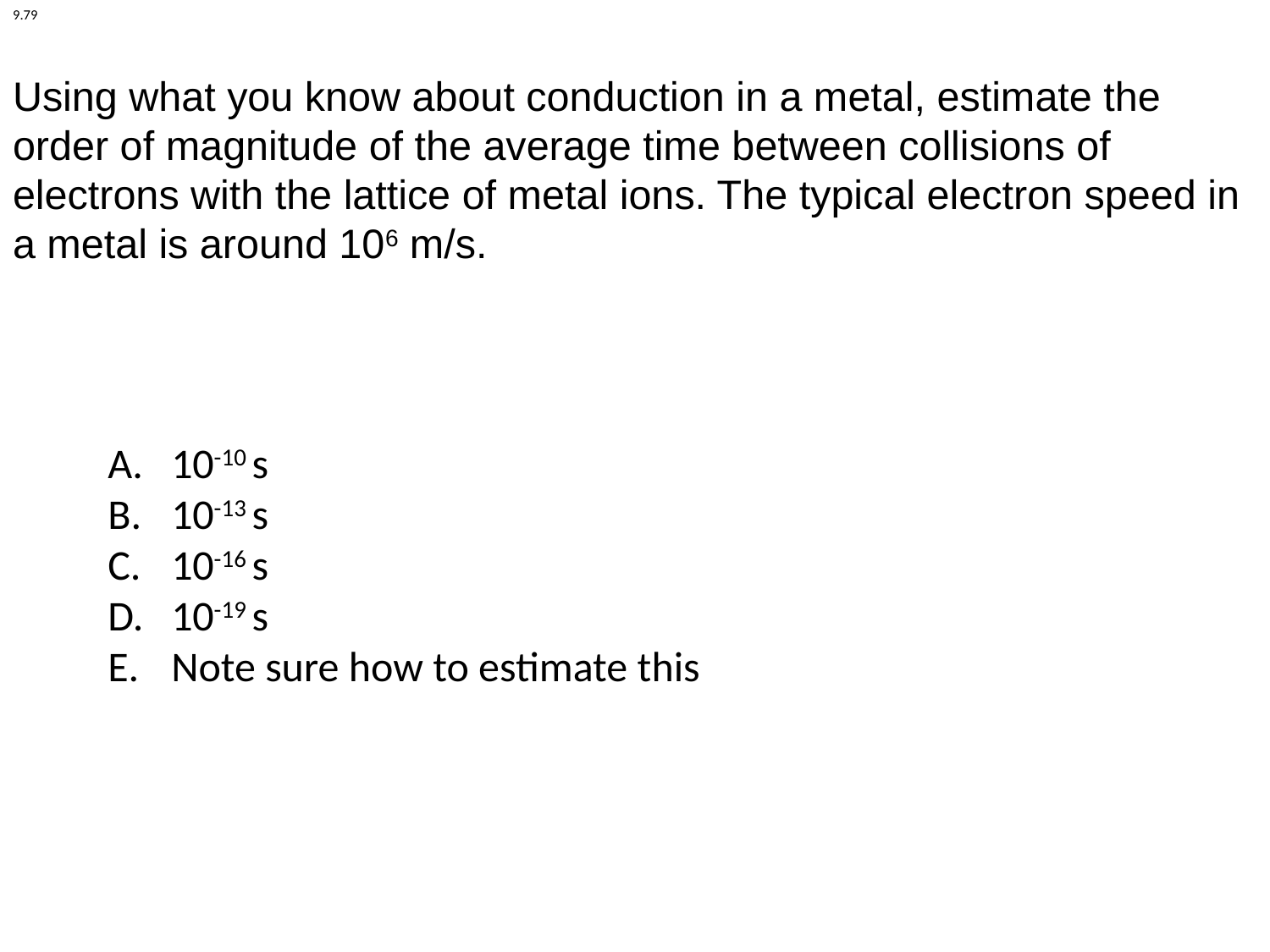

9.79
Using what you know about conduction in a metal, estimate the order of magnitude of the average time between collisions of electrons with the lattice of metal ions. The typical electron speed in a metal is around 106 m/s.

10-10 s
10-13 s
10-16 s
10-19 s
Note sure how to estimate this